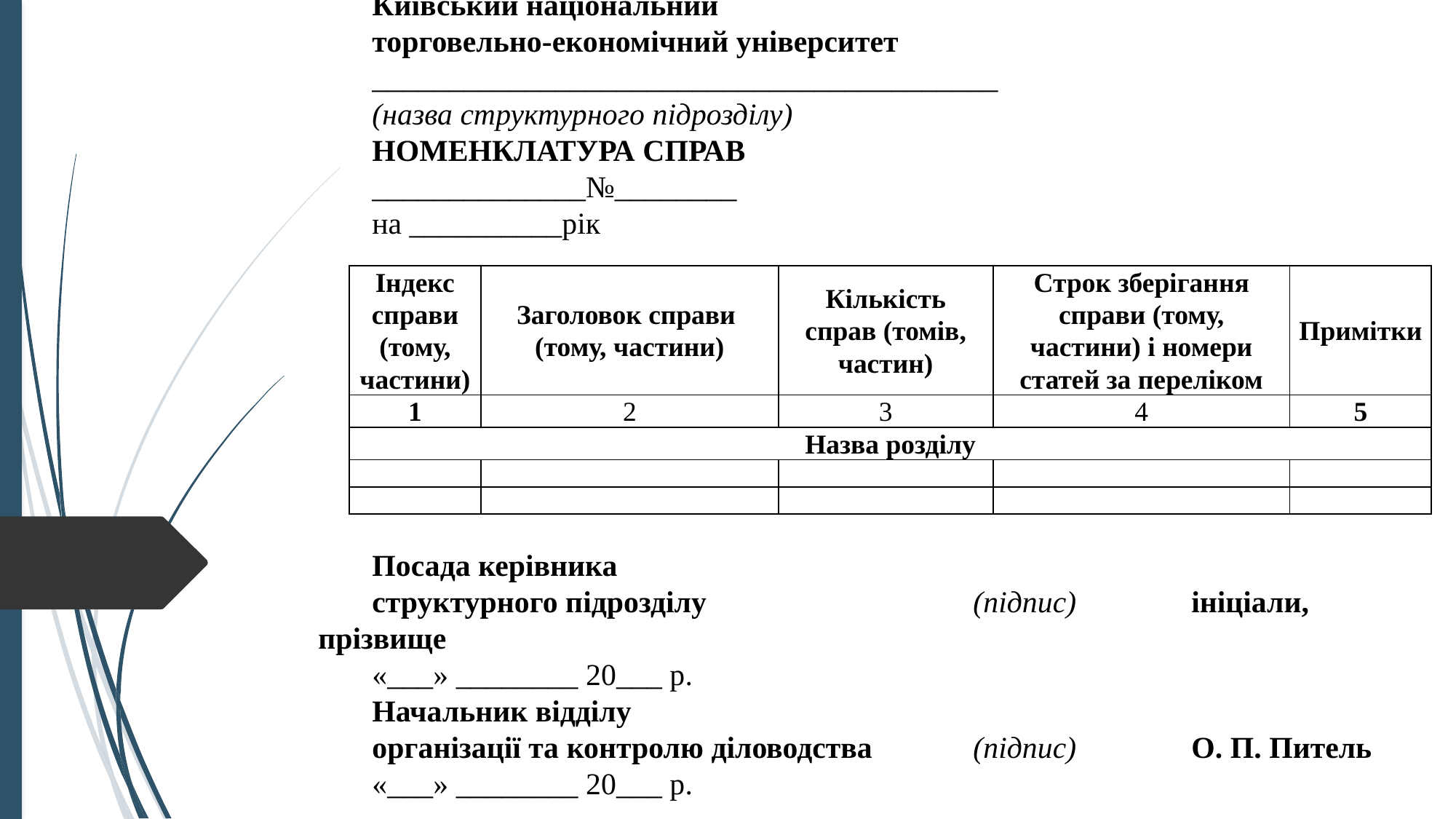

Київський національний
торговельно-економічний університет
_________________________________________
(назва структурного підрозділу)
НОМЕНКЛАТУРА СПРАВ
______________№________
на __________рік

Посада керівника
структурного підрозділу			(підпис)		ініціали, прізвище
«___» ________ 20___ р.
Начальник відділу
організації та контролю діловодства	(підпис)		О. П. Питель
«___» ________ 20___ р.

| Індекс справи (тому, частини) | Заголовок справи (тому, частини) | Кількість справ (томів, частин) | Строк зберігання справи (тому, частини) і номери статей за переліком | Примітки |
| --- | --- | --- | --- | --- |
| 1 | 2 | 3 | 4 | 5 |
| Назва розділу |  |  |  |  |
|  |  |  |  |  |
|  |  |  |  |  |
#